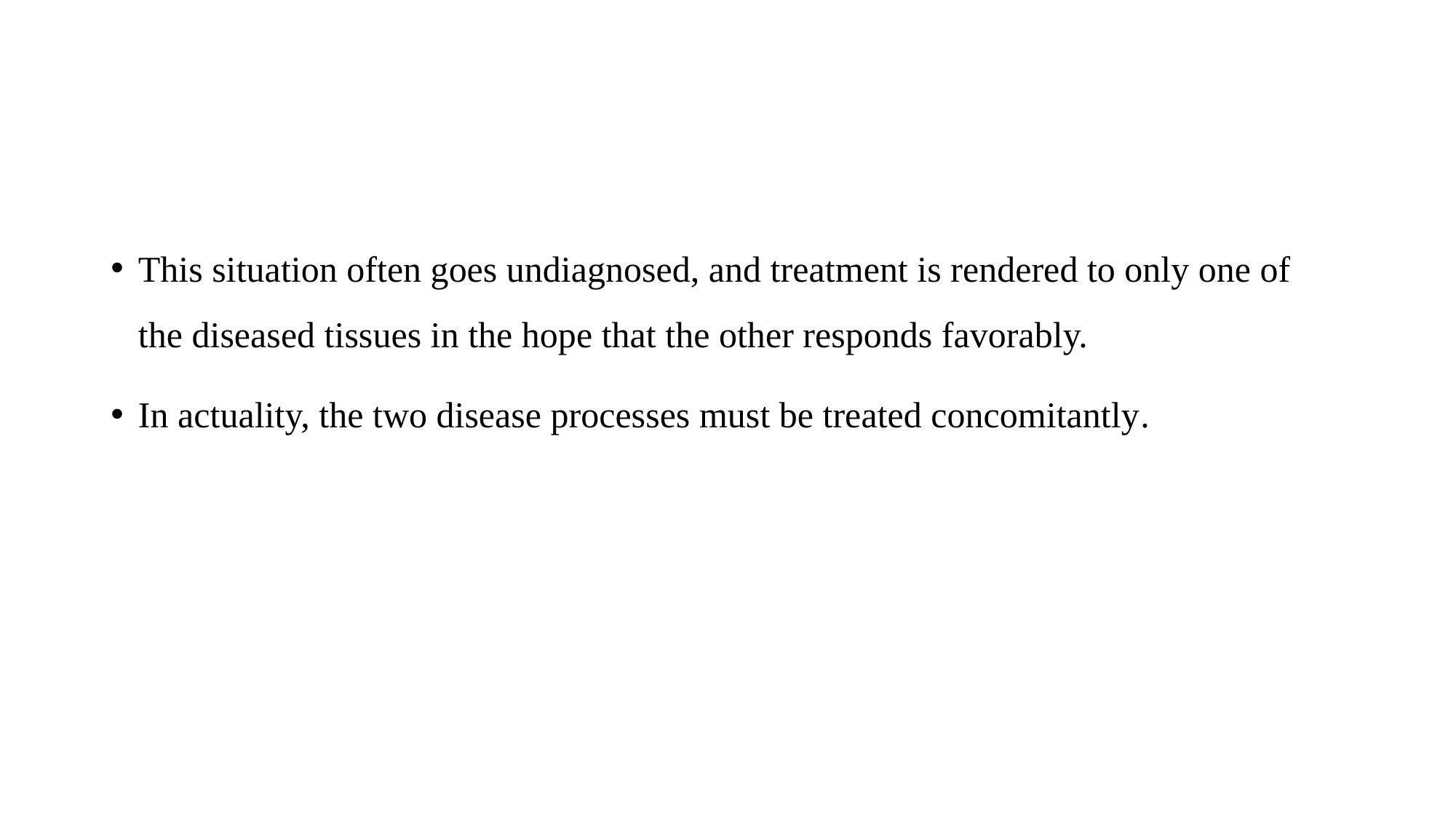

#
This situation often goes undiagnosed, and treatment is rendered to only one of the diseased tissues in the hope that the other responds favorably.
In actuality, the two disease processes must be treated concomitantly.